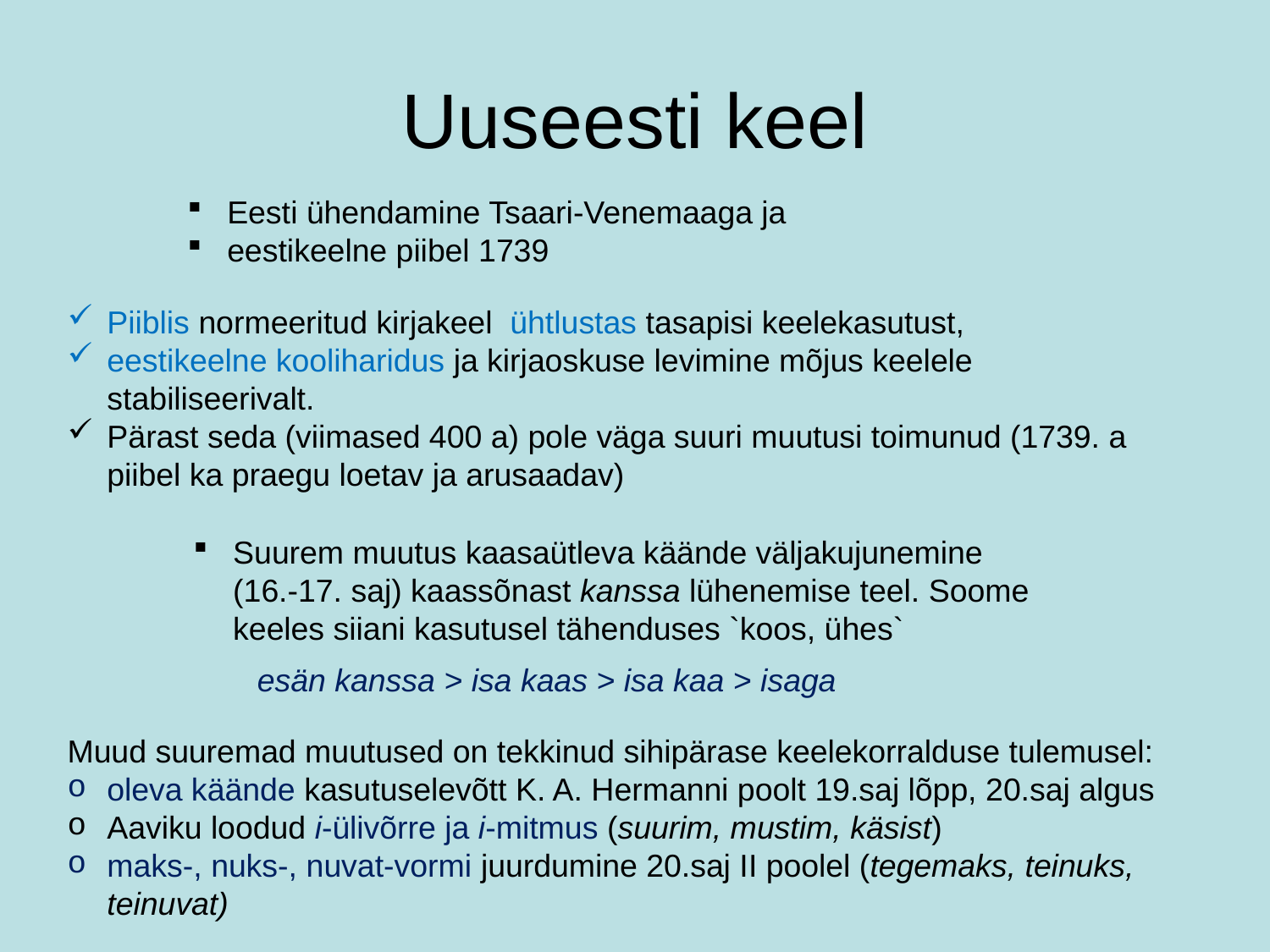

# Uuseesti keel
Eesti ühendamine Tsaari-Venemaaga ja
eestikeelne piibel 1739
Piiblis normeeritud kirjakeel  ühtlustas tasapisi keelekasutust,
eestikeelne kooliharidus ja kirjaoskuse levimine mõjus keelele stabiliseerivalt.
Pärast seda (viimased 400 a) pole väga suuri muutusi toimunud (1739. a piibel ka praegu loetav ja arusaadav)
Suurem muutus kaasaütleva käände väljakujunemine (16.-17. saj) kaassõnast kanssa lühenemise teel. Soome keeles siiani kasutusel tähenduses `koos, ühes`
esän kanssa > isa kaas > isa kaa > isaga
Muud suuremad muutused on tekkinud sihipärase keelekorralduse tulemusel:
oleva käände kasutuselevõtt K. A. Hermanni poolt 19.saj lõpp, 20.saj algus
Aaviku loodud i-ülivõrre ja i-mitmus (suurim, mustim, käsist)
maks-, nuks-, nuvat-vormi juurdumine 20.saj II poolel (tegemaks, teinuks, teinuvat)